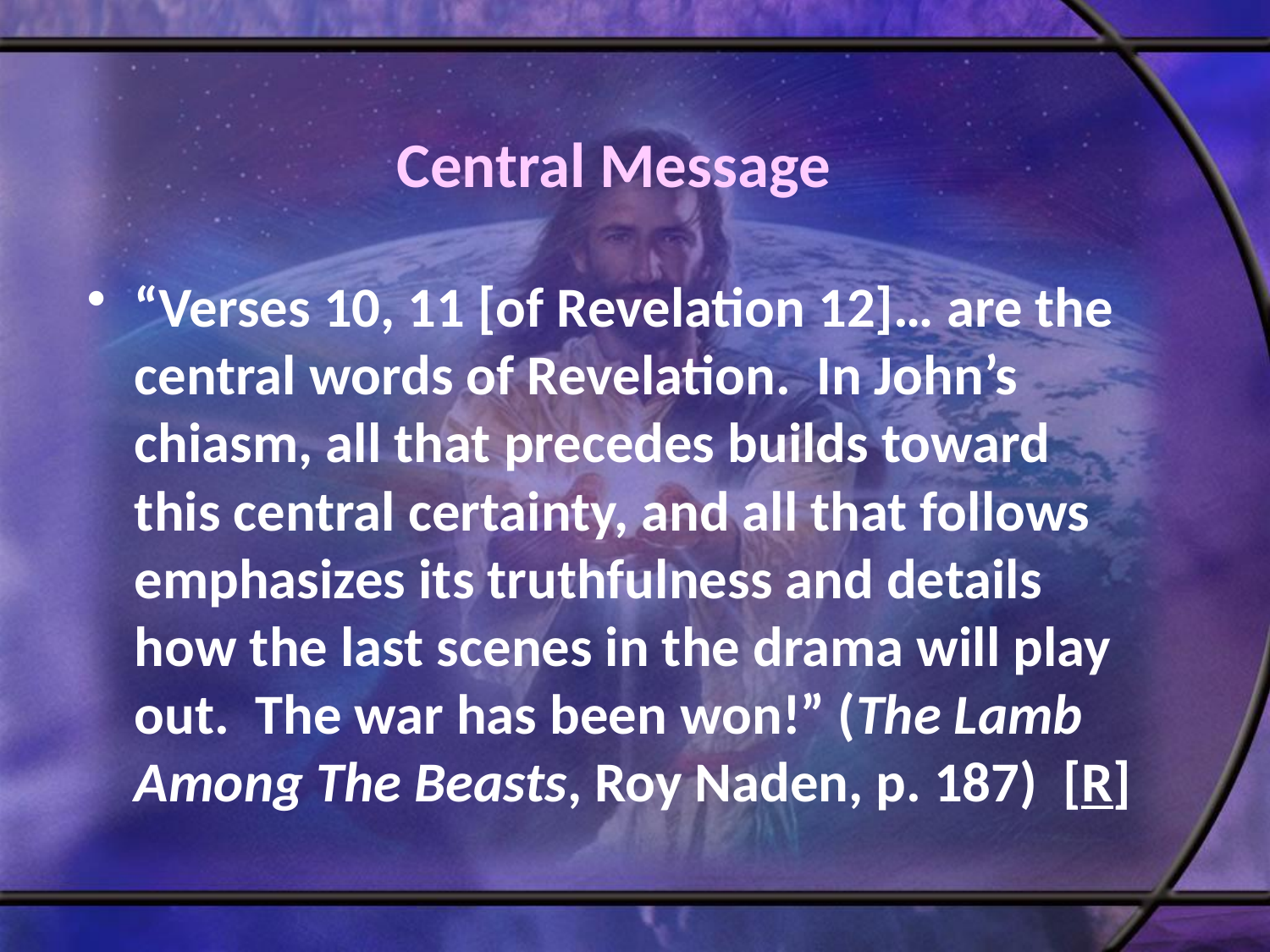

# Central Message
“Verses 10, 11 [of Revelation 12]… are the central words of Revelation.  In John’s chiasm, all that precedes builds toward this central certainty, and all that follows emphasizes its truthfulness and details how the last scenes in the drama will play out.  The war has been won!” (The Lamb Among The Beasts, Roy Naden, p. 187)  [R]